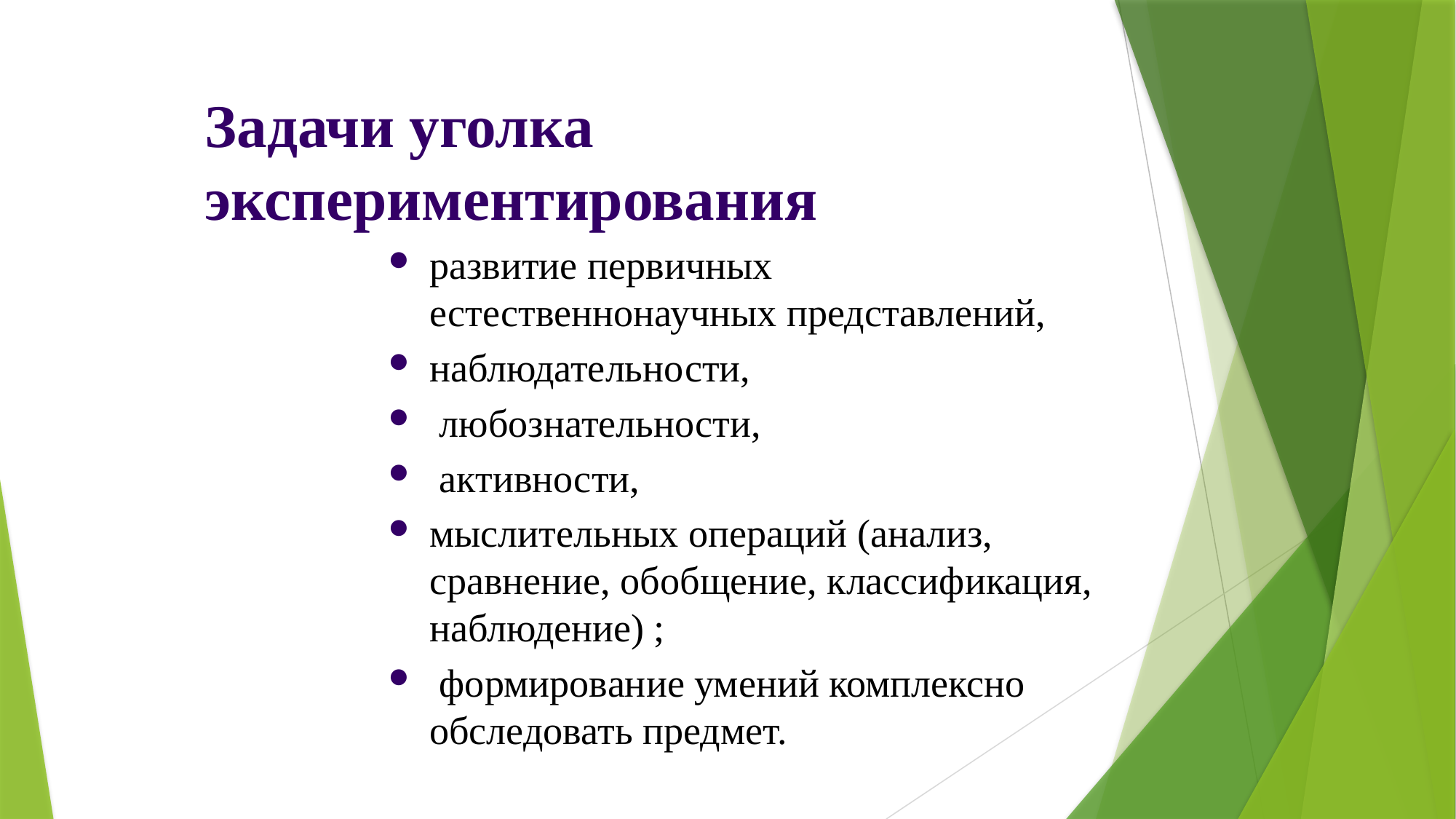

# Задачи уголка экспериментирования
развитие первичных естественнонаучных представлений,
наблюдательности,
 любознательности,
 активности,
мыслительных операций (анализ, сравнение, обобщение, классификация, наблюдение) ;
 формирование умений комплексно обследовать предмет.